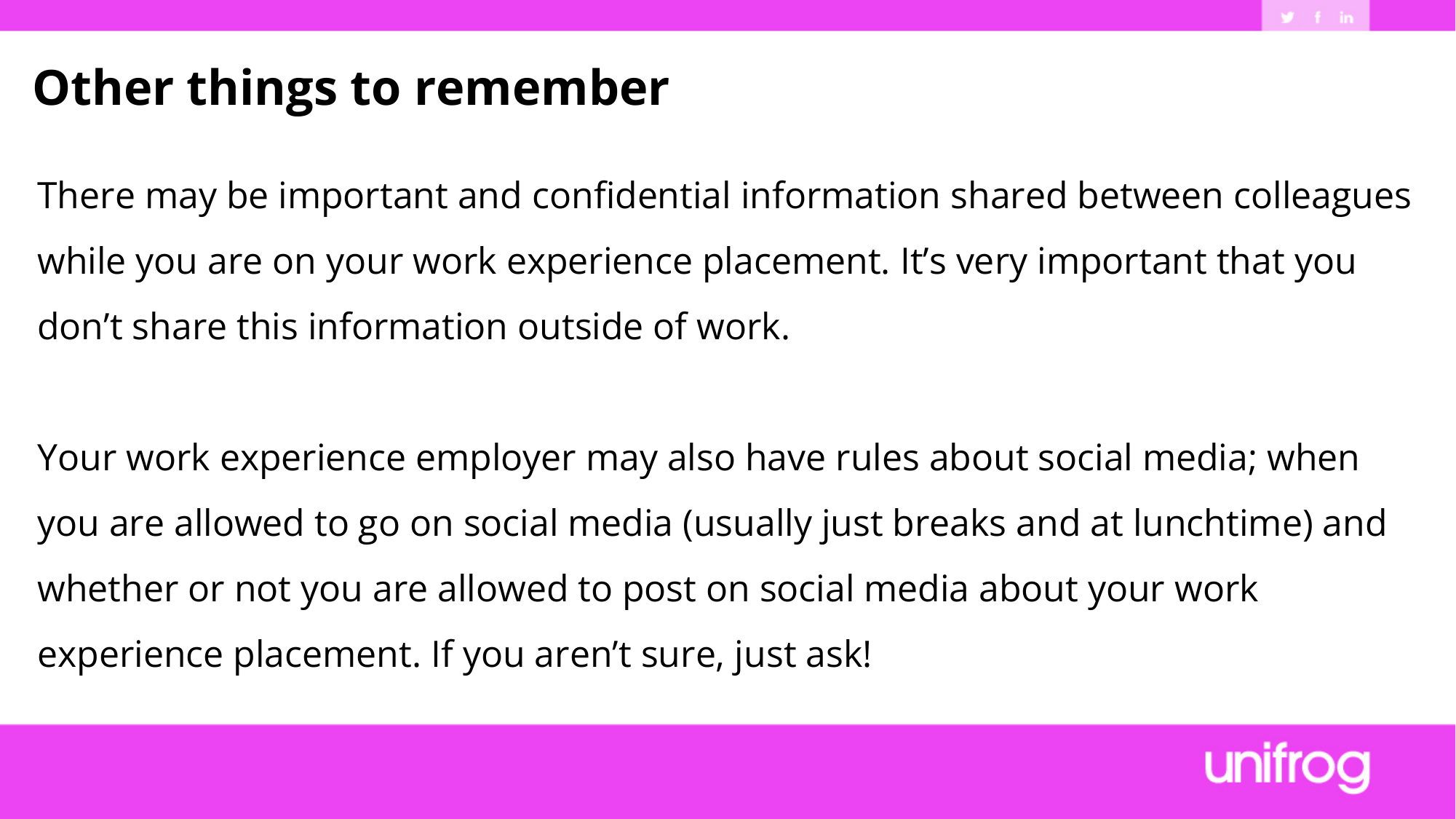

Other things to remember
There may be important and confidential information shared between colleagues while you are on your work experience placement. It’s very important that you don’t share this information outside of work.

Your work experience employer may also have rules about social media; when you are allowed to go on social media (usually just breaks and at lunchtime) and whether or not you are allowed to post on social media about your work experience placement. If you aren’t sure, just ask!